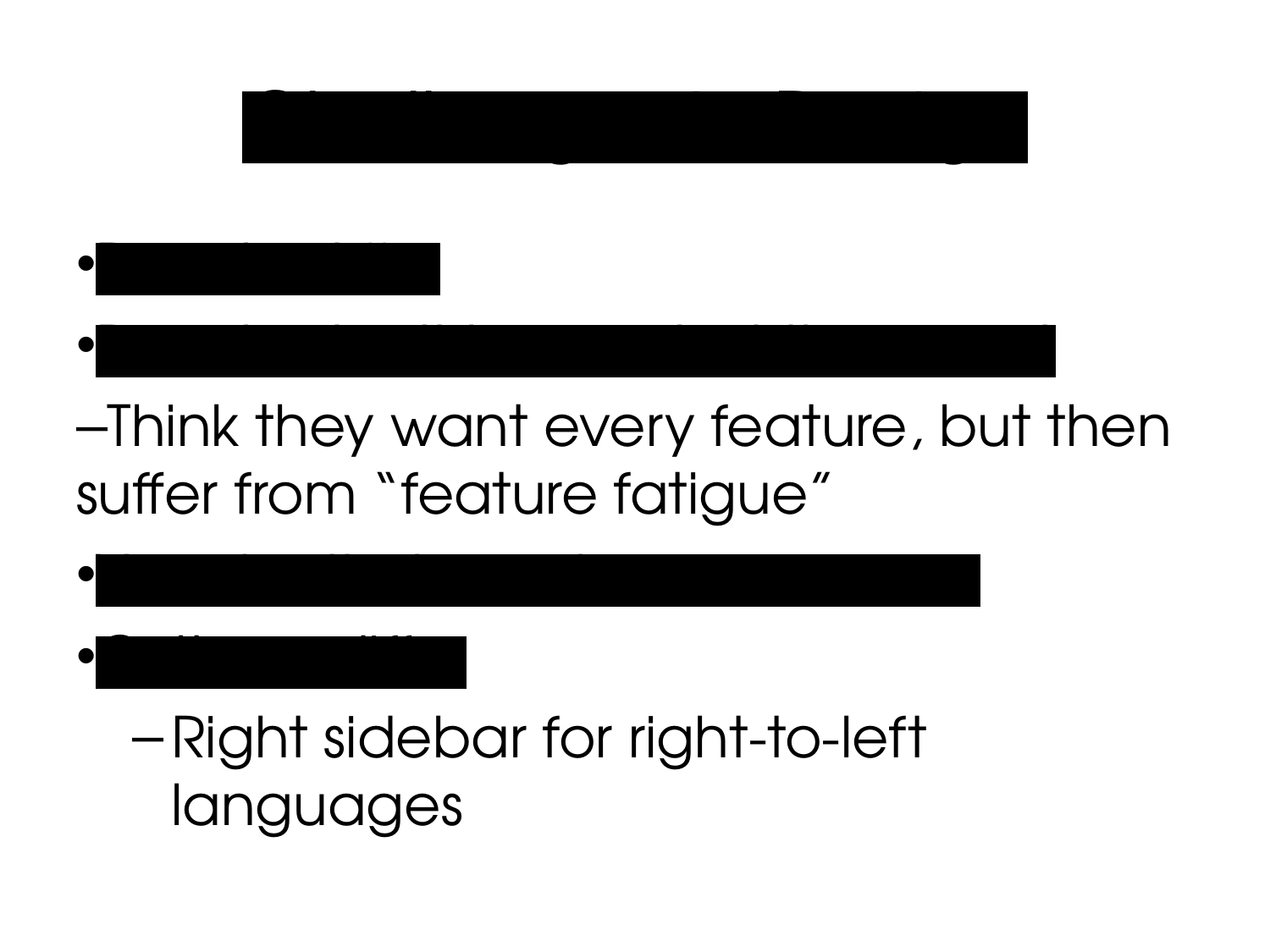

Challenges in Design
People differ
People don’t know what they want
Think they want every feature, but then suffer from “feature fatigue”
You don’t always know your user
Cultures differ
Right sidebar for right-to-left languages